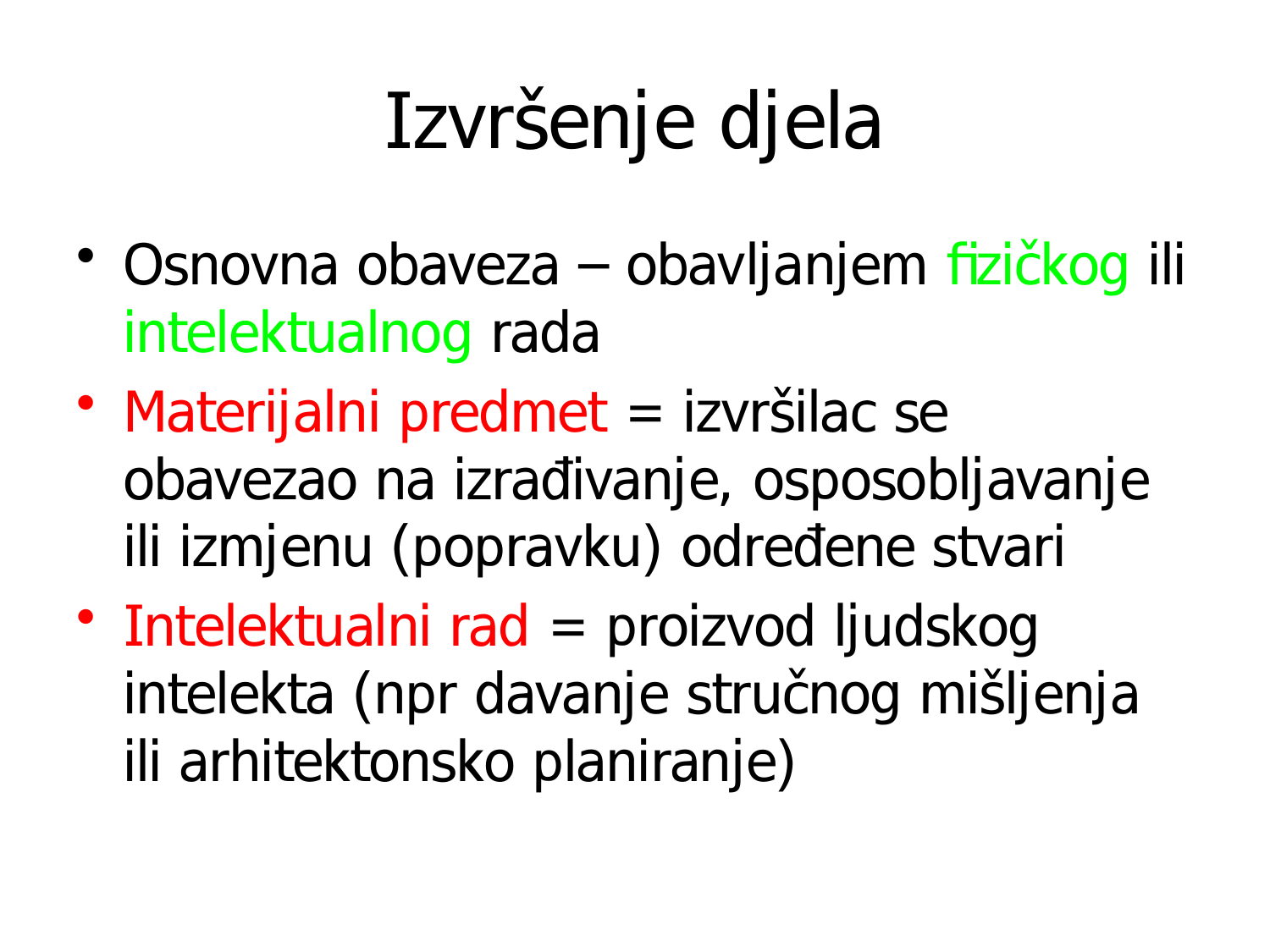

# Izvršenje djela
Osnovna obaveza – obavljanjem fizičkog ili intelektualnog rada
Materijalni predmet = izvršilac se obavezao na izrađivanje, osposobljavanje ili izmjenu (popravku) određene stvari
Intelektualni rad = proizvod ljudskog intelekta (npr davanje stručnog mišljenja ili arhitektonsko planiranje)